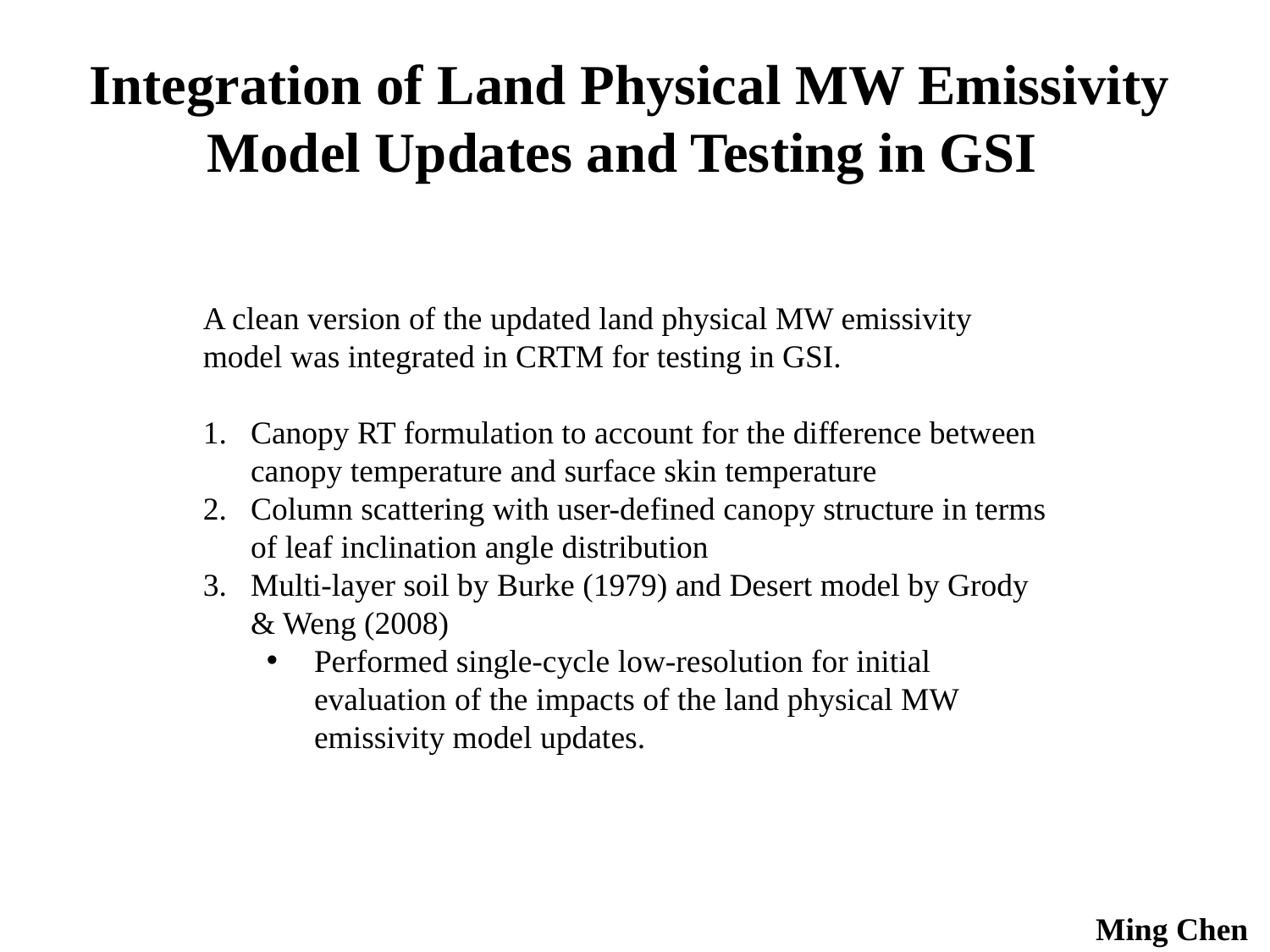

Integration of Land Physical MW Emissivity Model Updates and Testing in GSI

A clean version of the updated land physical MW emissivity model was integrated in CRTM for testing in GSI.

Canopy RT formulation to account for the difference between canopy temperature and surface skin temperature
Column scattering with user-defined canopy structure in terms of leaf inclination angle distribution
Multi-layer soil by Burke (1979) and Desert model by Grody & Weng (2008)
Performed single-cycle low-resolution for initial evaluation of the impacts of the land physical MW emissivity model updates.
Ming Chen